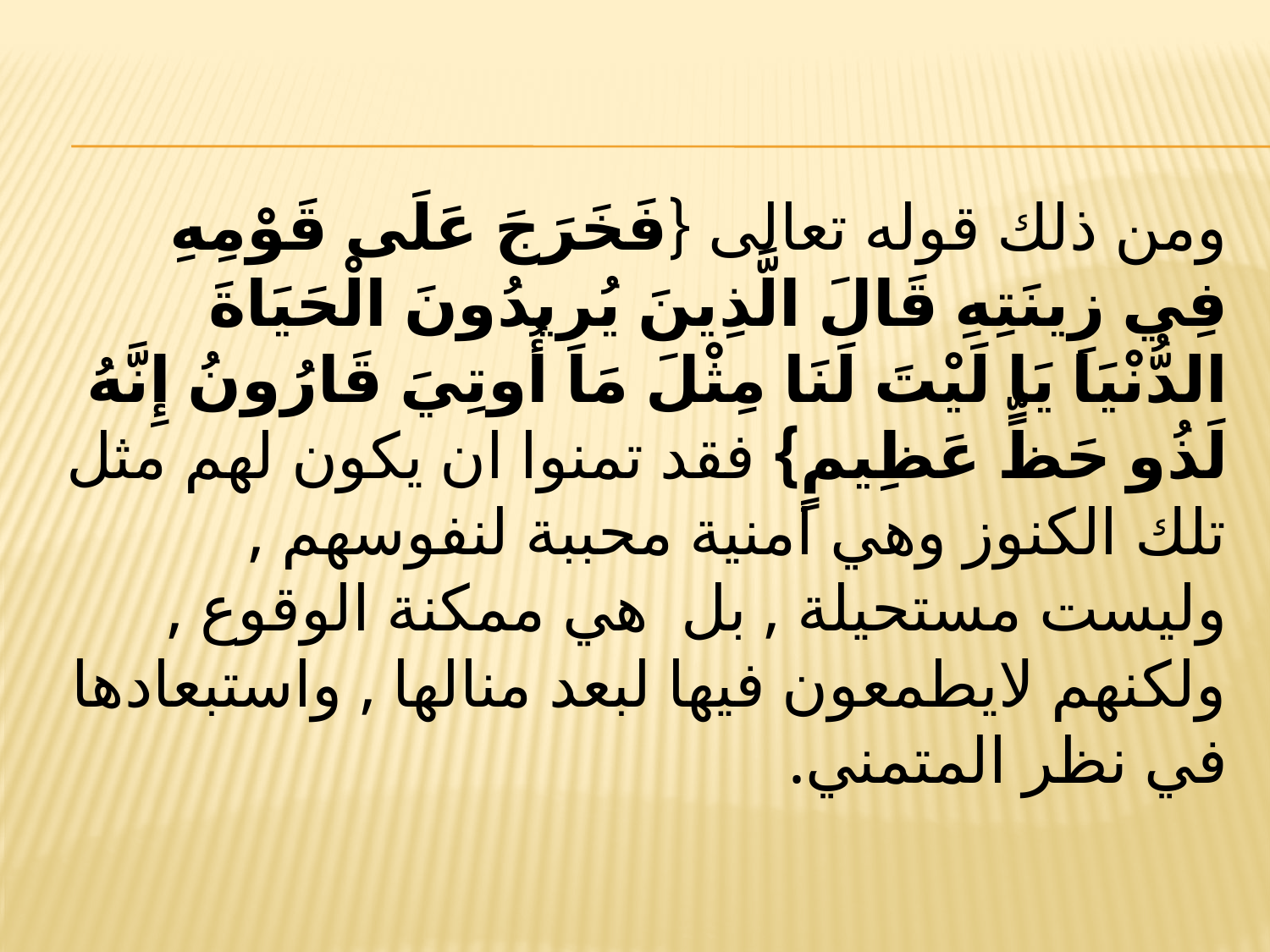

#

ومن ذلك قوله تعالى {فَخَرَجَ عَلَى قَوْمِهِ فِي زِينَتِهِ قَالَ الَّذِينَ يُرِيدُونَ الْحَيَاةَ الدُّنْيَا يَا لَيْتَ لَنَا مِثْلَ مَا أُوتِيَ قَارُونُ إِنَّهُ لَذُو حَظٍّ عَظِيمٍ} فقد تمنوا ان يكون لهم مثل تلك الكنوز وهي امنية محببة لنفوسهم , وليست مستحيلة , بل  هي ممكنة الوقوع , ولكنهم لايطمعون فيها لبعد منالها , واستبعادها في نظر المتمني.